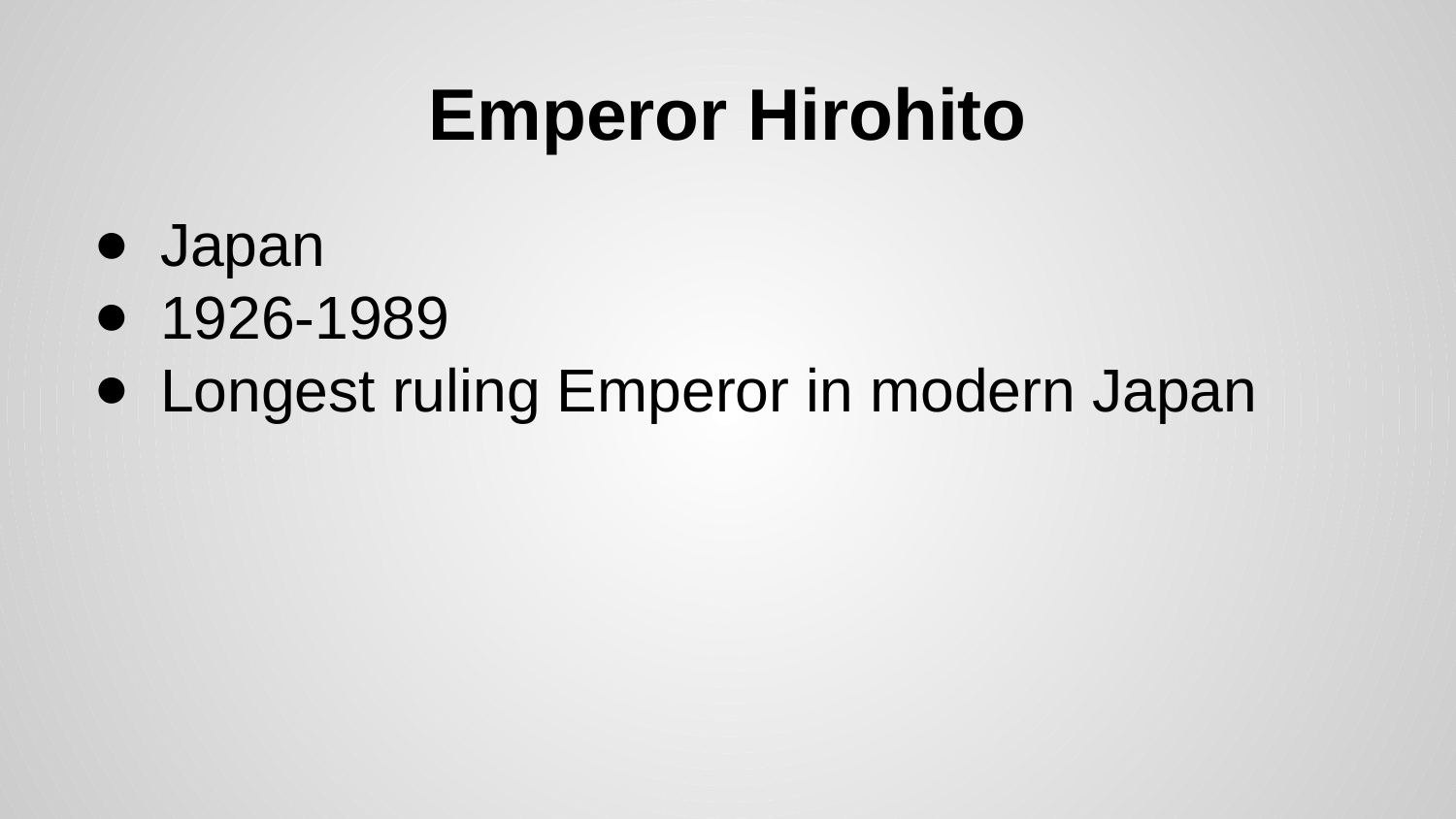

# Emperor Hirohito
Japan
1926-1989
Longest ruling Emperor in modern Japan